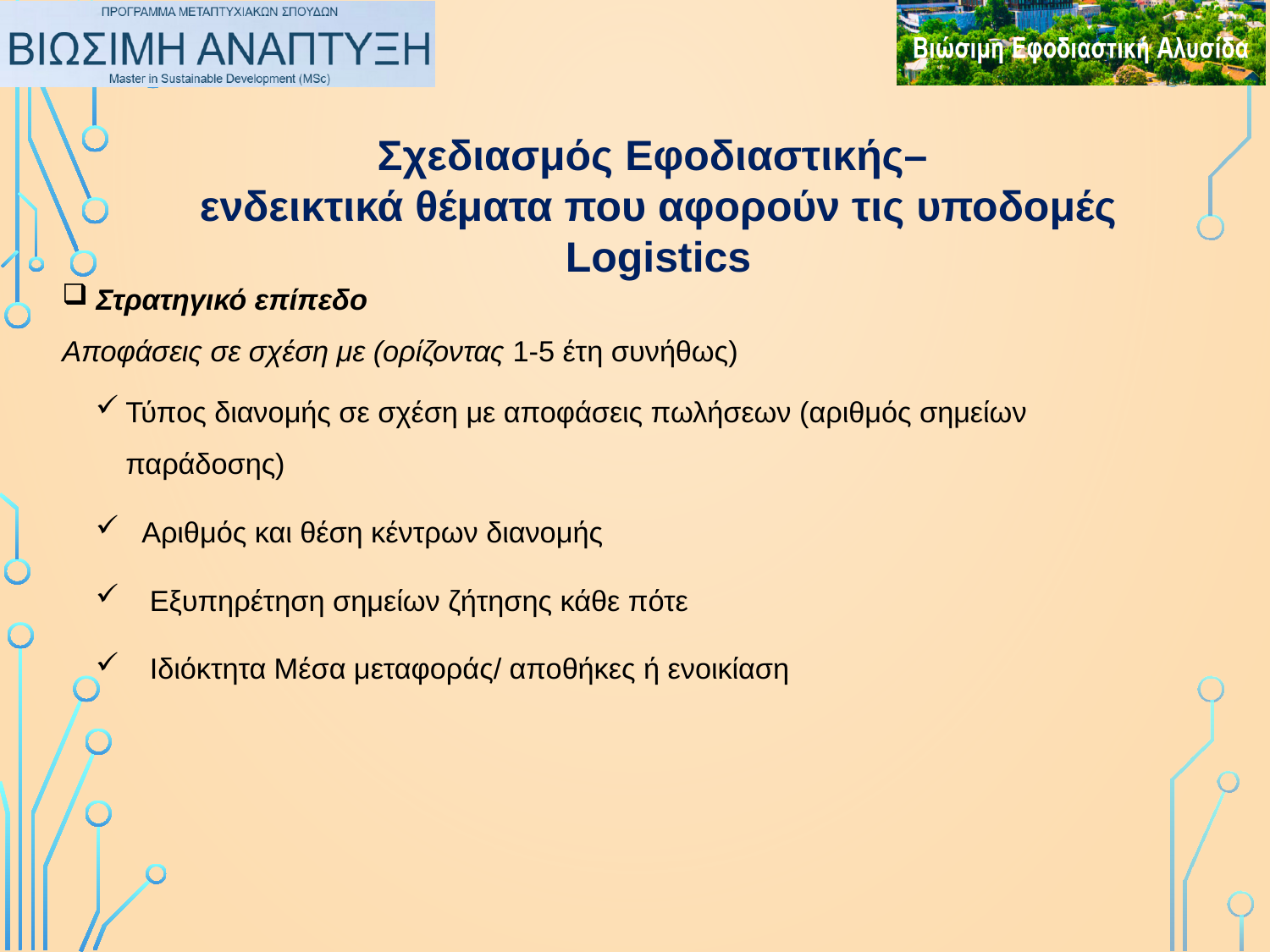

Σχεδιασμός Eφοδιαστικής–
ενδεικτικά θέματα που αφορούν τις υποδομές Logistics
 Στρατηγικό επίπεδο
Αποφάσεις σε σχέση με (ορίζοντας 1-5 έτη συνήθως)
Τύπος διανομής σε σχέση με αποφάσεις πωλήσεων (αριθμός σημείων παράδοσης)
  Aριθμός και θέση κέντρων διανομής
   Εξυπηρέτηση σημείων ζήτησης κάθε πότε
   Ιδιόκτητα Μέσα μεταφοράς/ αποθήκες ή ενοικίαση